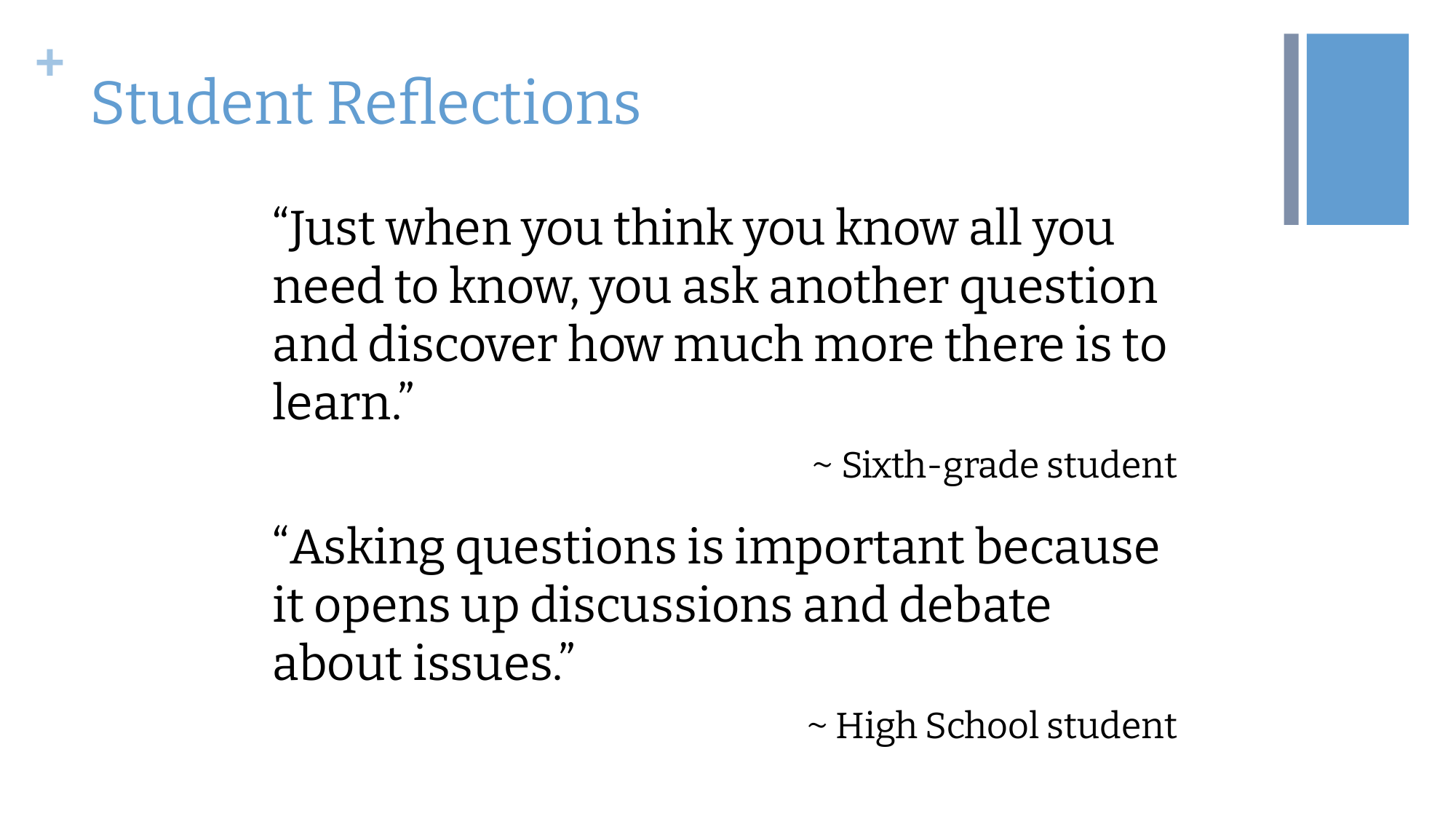

# Student Reflections
“Just when you think you know all you need to know, you ask another question and discover how much more there is to learn.”
~ Sixth-grade student
“Asking questions is important because it opens up discussions and debate about issues.”
~ High School student